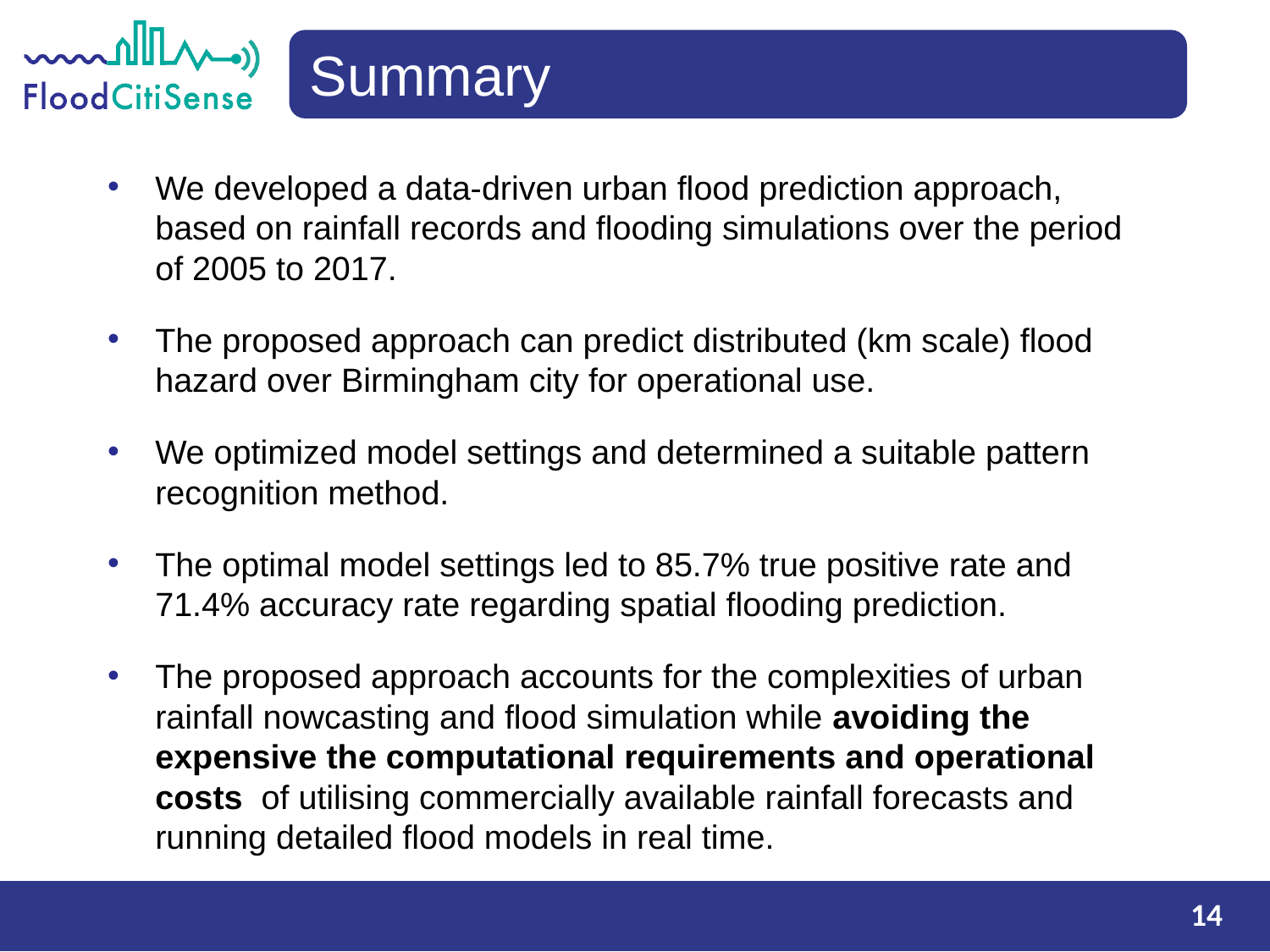

Summary
We developed a data-driven urban flood prediction approach, based on rainfall records and flooding simulations over the period of 2005 to 2017.
The proposed approach can predict distributed (km scale) flood hazard over Birmingham city for operational use.
We optimized model settings and determined a suitable pattern recognition method.
The optimal model settings led to 85.7% true positive rate and 71.4% accuracy rate regarding spatial flooding prediction.
The proposed approach accounts for the complexities of urban rainfall nowcasting and flood simulation while avoiding the expensive the computational requirements and operational costs  of utilising commercially available rainfall forecasts and running detailed flood models in real time.